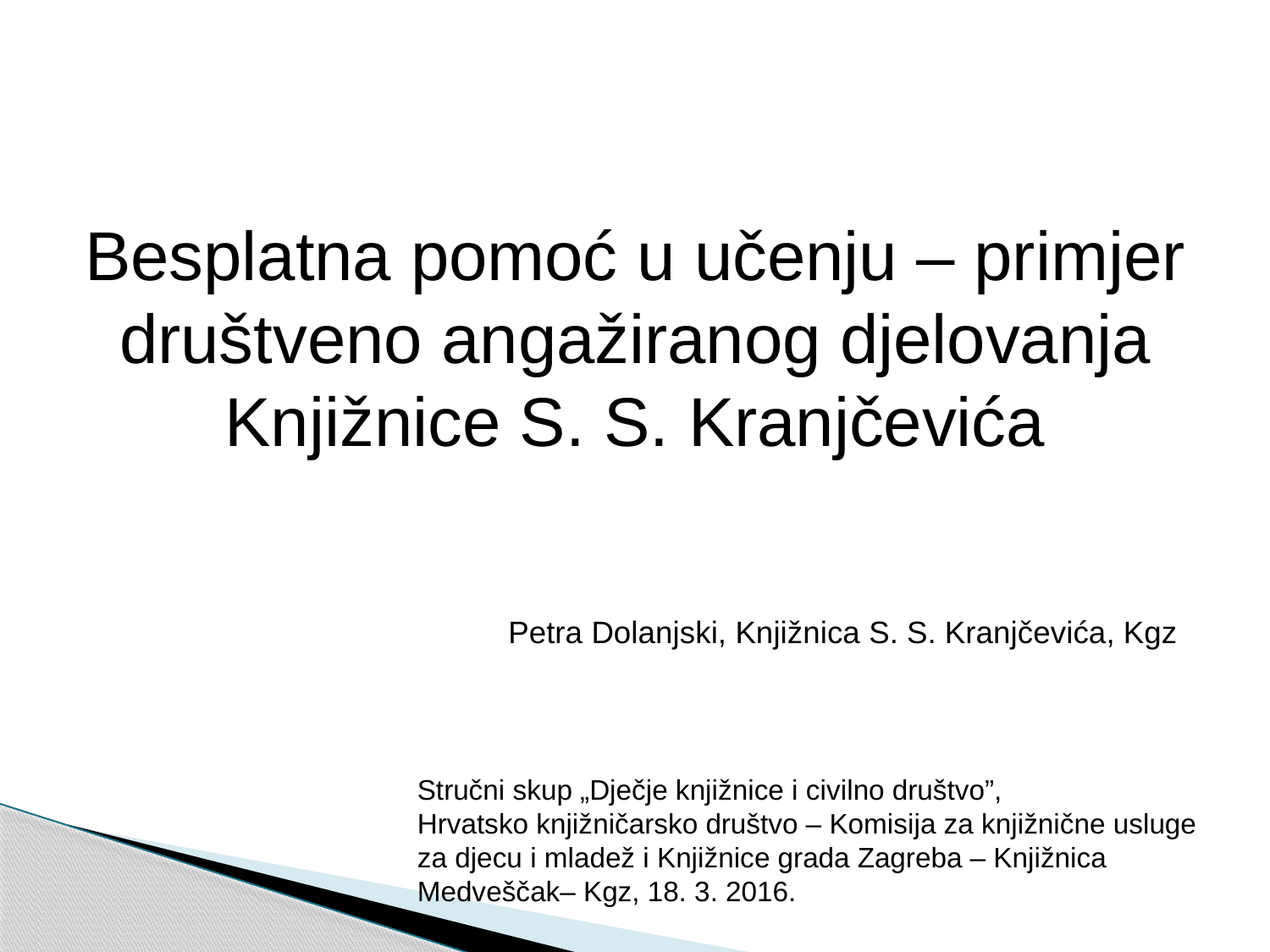

Besplatna pomoć u učenju – primjer društveno angažiranog djelovanja Knjižnice S. S. Kranjčevića

                                                Petra Dolanjski, Knjižnica S. S. Kranjčevića, Kgz

Stručni skup „Dječje knjižnice i civilno društvo”,
Hrvatsko knjižničarsko društvo – Komisija za knjižnične usluge za djecu i mladež i Knjižnice grada Zagreba – Knjižnica Medveščak– Kgz, 18. 3. 2016.